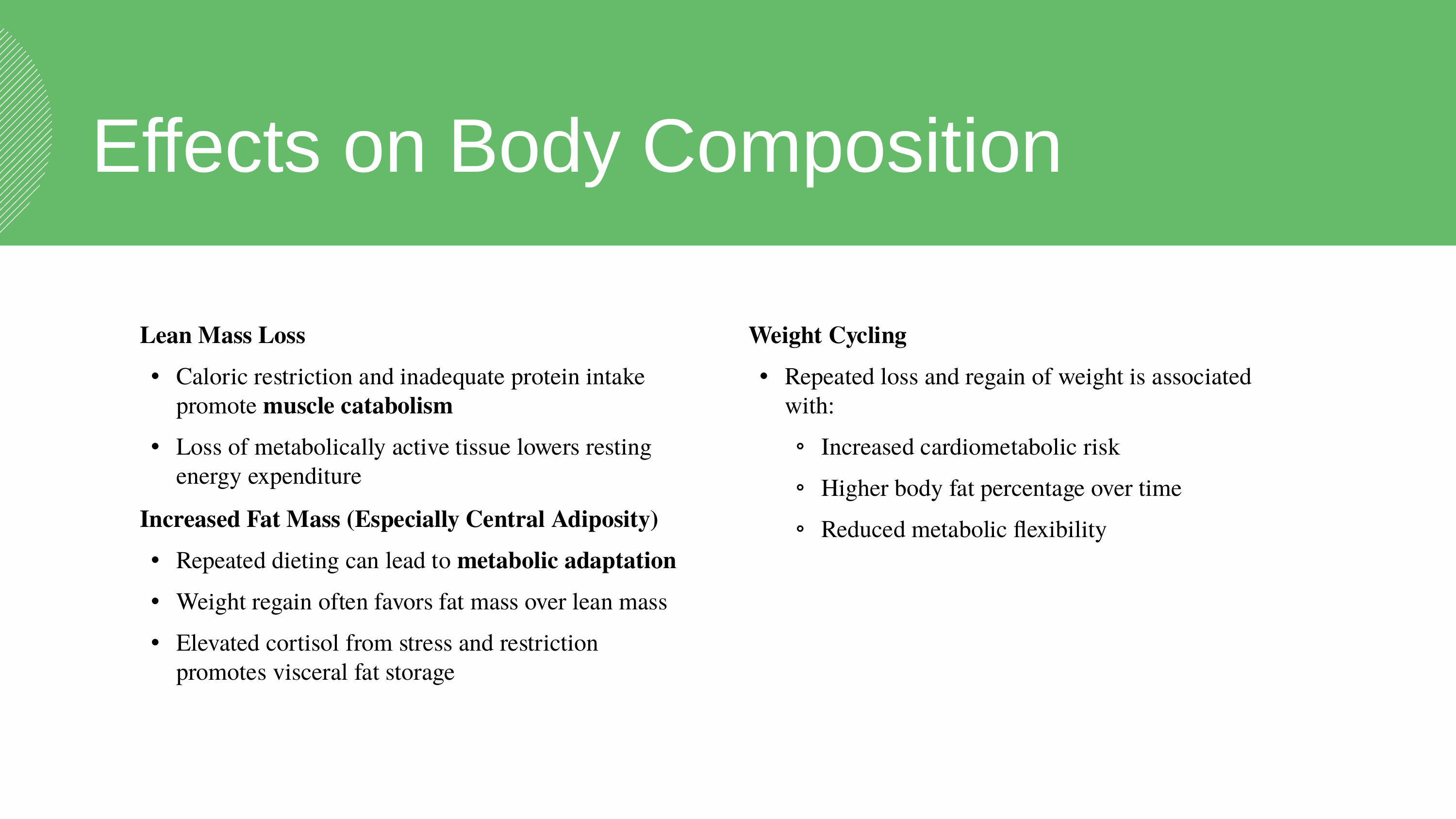

Effects on Body Composition
Lean Mass Loss
Caloric restriction and inadequate protein intake promote muscle catabolism
Loss of metabolically active tissue lowers resting energy expenditure
Increased Fat Mass (Especially Central Adiposity)
Repeated dieting can lead to metabolic adaptation
Weight regain often favors fat mass over lean mass
Elevated cortisol from stress and restriction promotes visceral fat storage
Weight Cycling
Repeated loss and regain of weight is associated with:
Increased cardiometabolic risk
Higher body fat percentage over time
Reduced metabolic flexibility